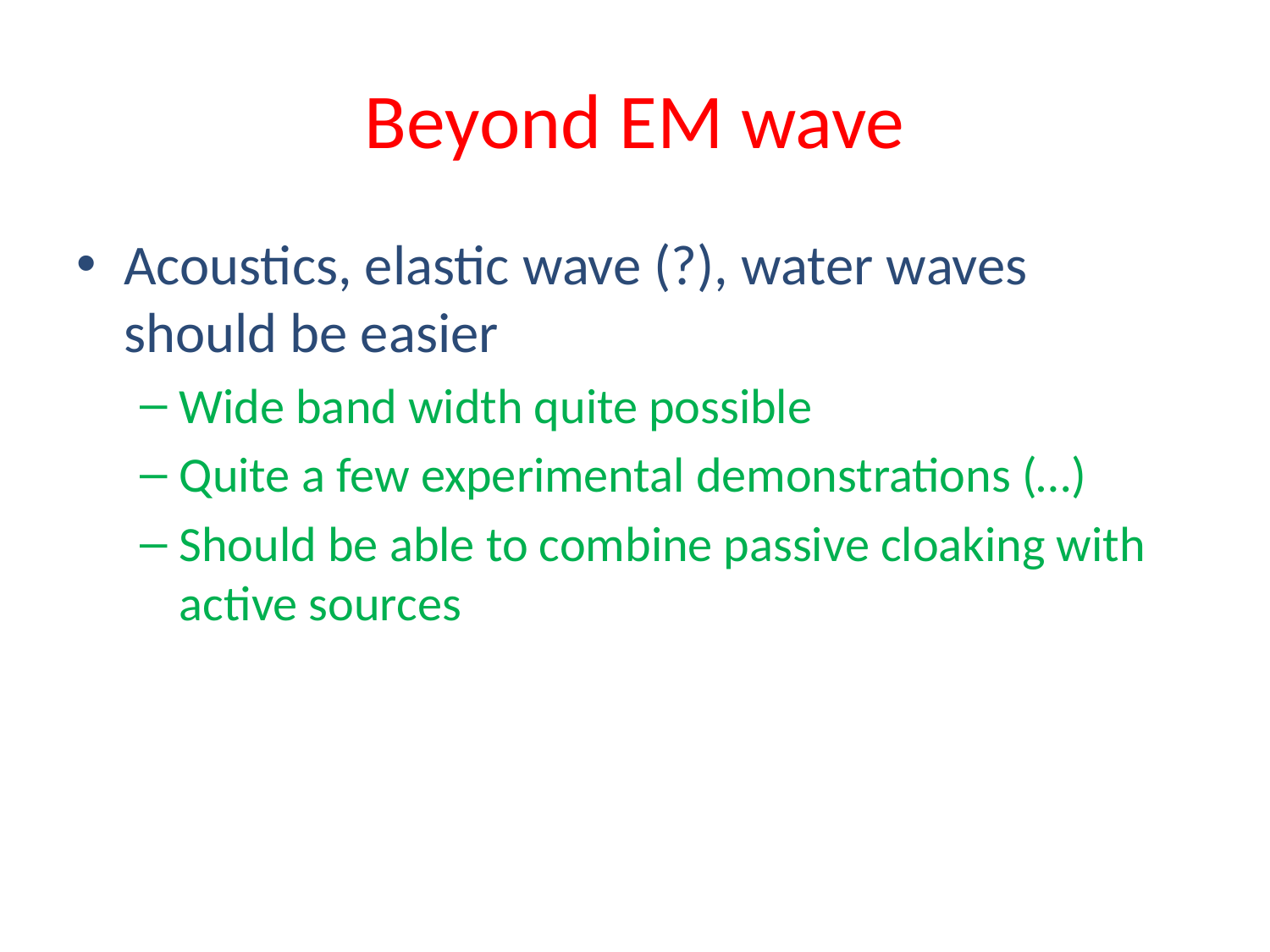

# Beyond EM wave
Acoustics, elastic wave (?), water waves should be easier
Wide band width quite possible
Quite a few experimental demonstrations (…)
Should be able to combine passive cloaking with active sources